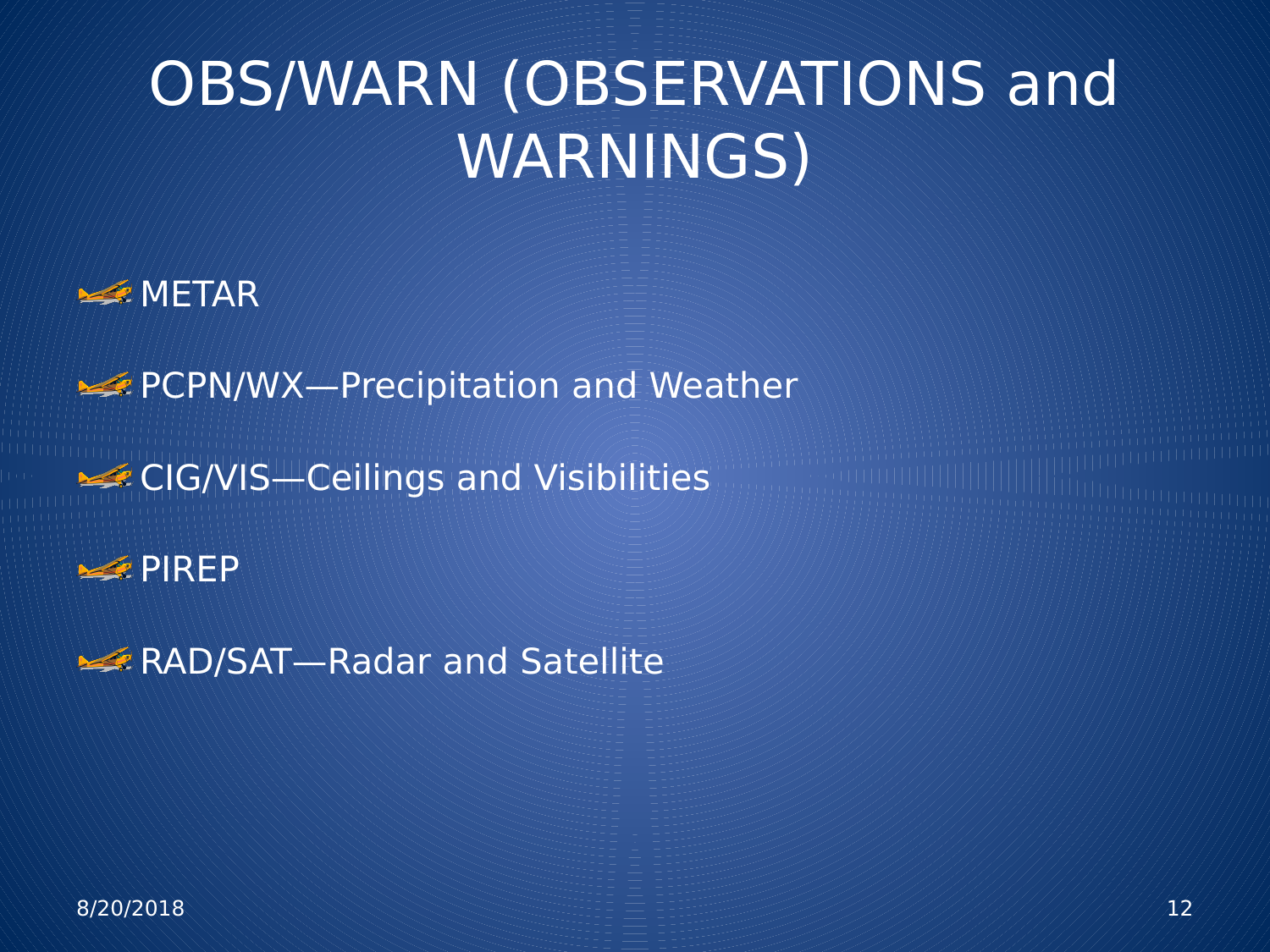

# OBS/WARN (OBSERVATIONS and WARNINGS)
METAR
PCPN/WX—Precipitation and Weather
CIG/VIS—Ceilings and Visibilities
PIREP
RAD/SAT—Radar and Satellite
8/20/2018
12